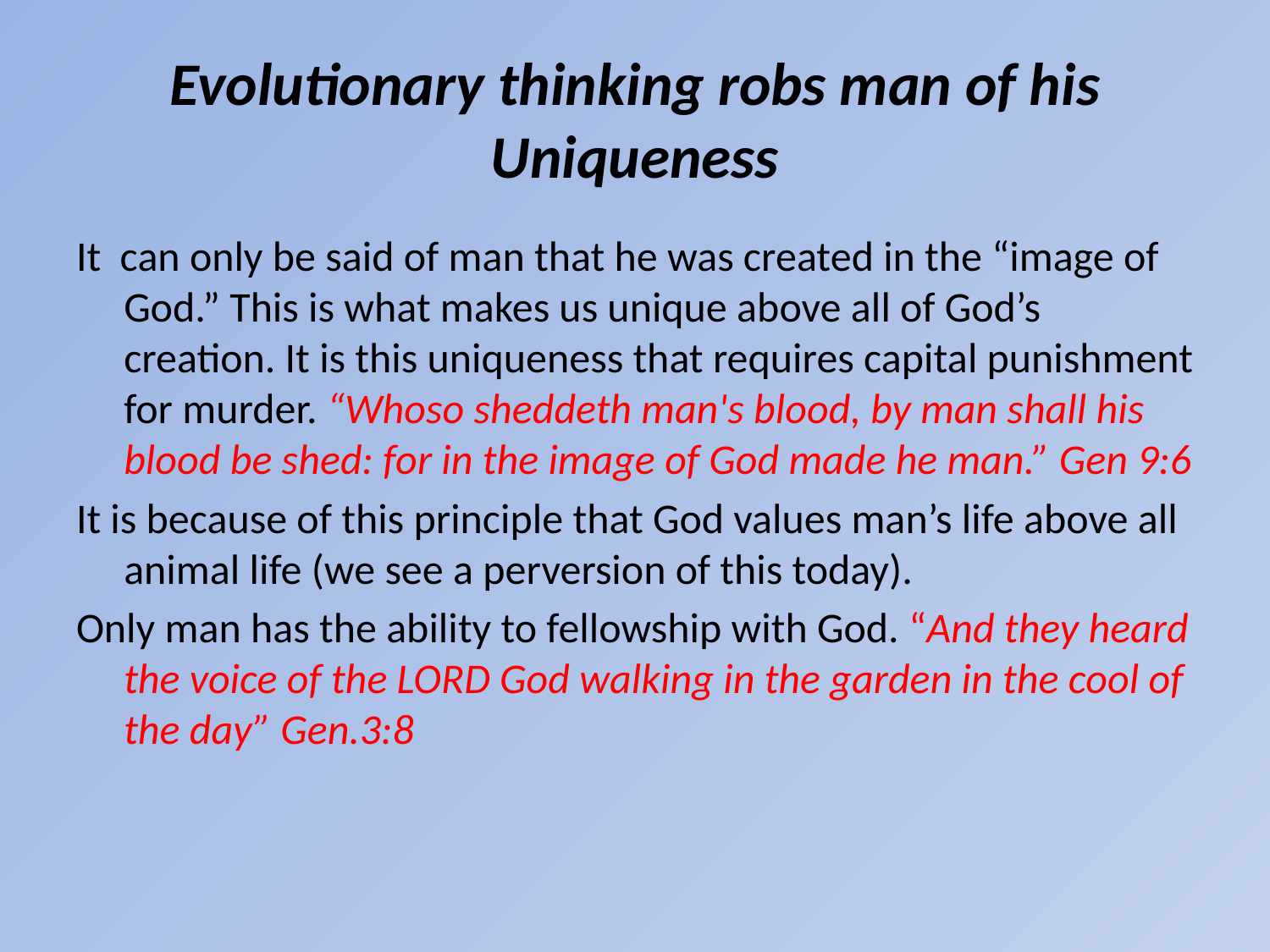

# Evolutionary thinking robs man of his Uniqueness
It  can only be said of man that he was created in the “image of God.” This is what makes us unique above all of God’s creation. It is this uniqueness that requires capital punishment for murder. “Whoso sheddeth man's blood, by man shall his blood be shed: for in the image of God made he man.” Gen 9:6
It is because of this principle that God values man’s life above all animal life (we see a perversion of this today).
Only man has the ability to fellowship with God. “And they heard the voice of the LORD God walking in the garden in the cool of the day” Gen.3:8